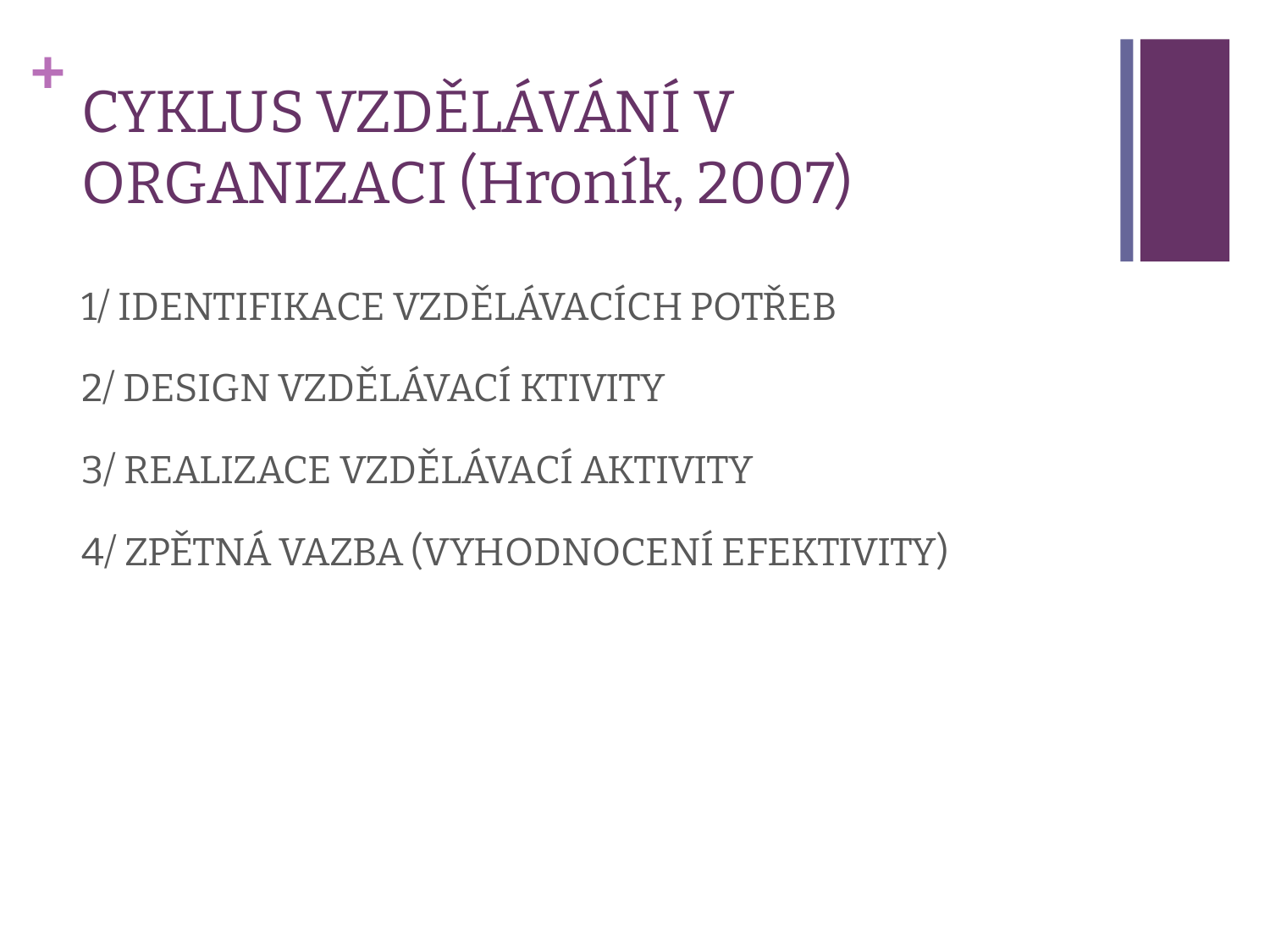

# CYKLUS VZDĚLÁVÁNÍ V ORGANIZACI (Hroník, 2007)
1/ IDENTIFIKACE VZDĚLÁVACÍCH POTŘEB
2/ DESIGN VZDĚLÁVACÍ KTIVITY
3/ REALIZACE VZDĚLÁVACÍ AKTIVITY
4/ ZPĚTNÁ VAZBA (VYHODNOCENÍ EFEKTIVITY)